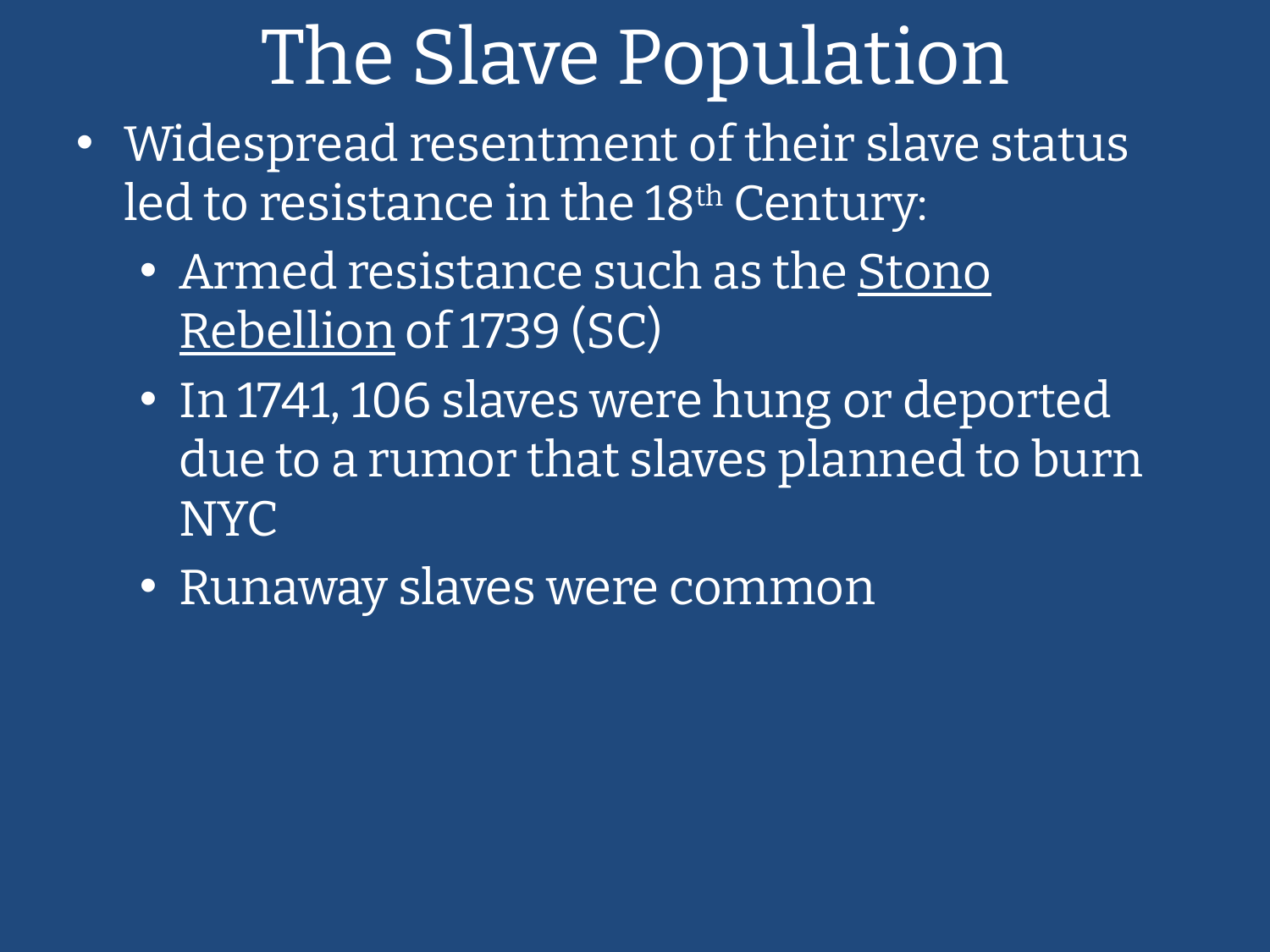

# The Slave Population
Widespread resentment of their slave status led to resistance in the 18th Century:
Armed resistance such as the Stono Rebellion of 1739 (SC)
In 1741, 106 slaves were hung or deported due to a rumor that slaves planned to burn NYC
Runaway slaves were common